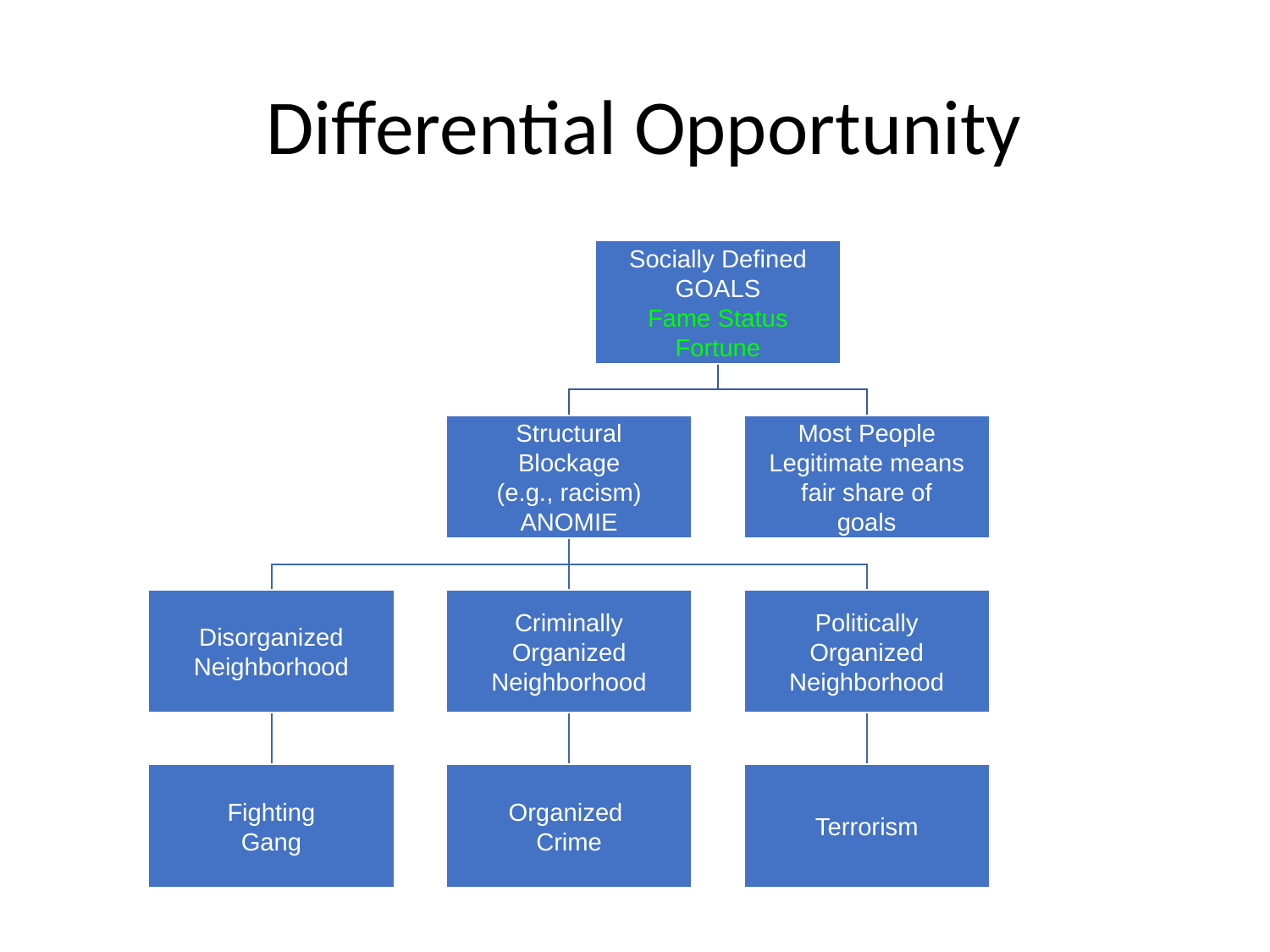

# Differential Opportunity
Socially Defined
GOALS
Fame Status
Fortune
Structural
Blockage
(e.g., racism)
ANOMIE
Disorganized
Neighborhood
Fighting
Gang
Criminally
Organized
Neighborhood
Organized
Crime
Politically
Organized
Neighborhood
Terrorism
Most People
Legitimate means
fair share of
goals